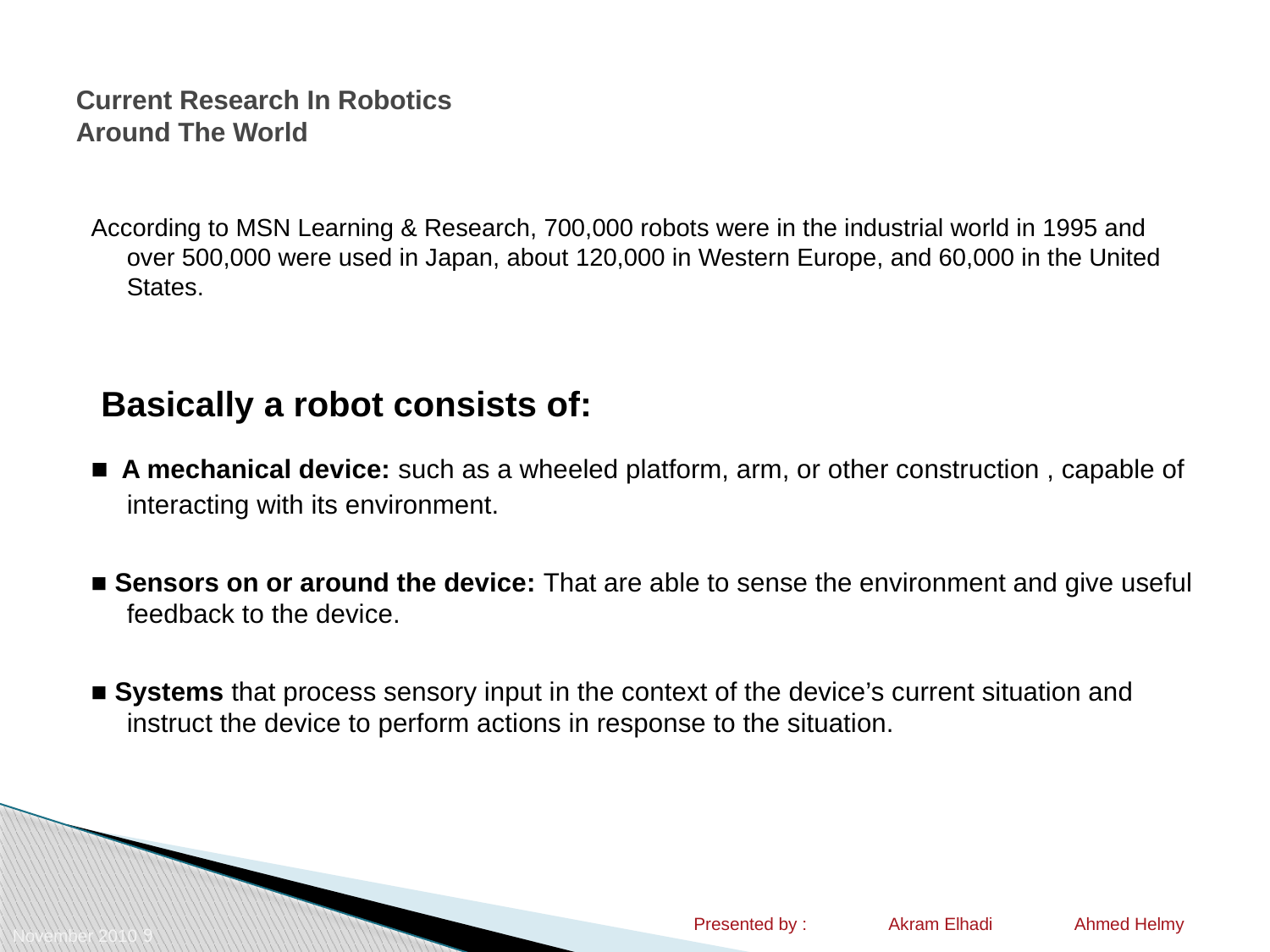

# Current Research In Robotics Around The World
According to MSN Learning & Research, 700,000 robots were in the industrial world in 1995 and over 500,000 were used in Japan, about 120,000 in Western Europe, and 60,000 in the United States.

 Basically a robot consists of:
■ A mechanical device: such as a wheeled platform, arm, or other construction , capable of interacting with its environment.

■ Sensors on or around the device: That are able to sense the environment and give useful feedback to the device.

■ Systems that process sensory input in the context of the device’s current situation and instruct the device to perform actions in response to the situation.

Presented by :                 Akram Elhadi                 Ahmed Helmy
9 November 2010